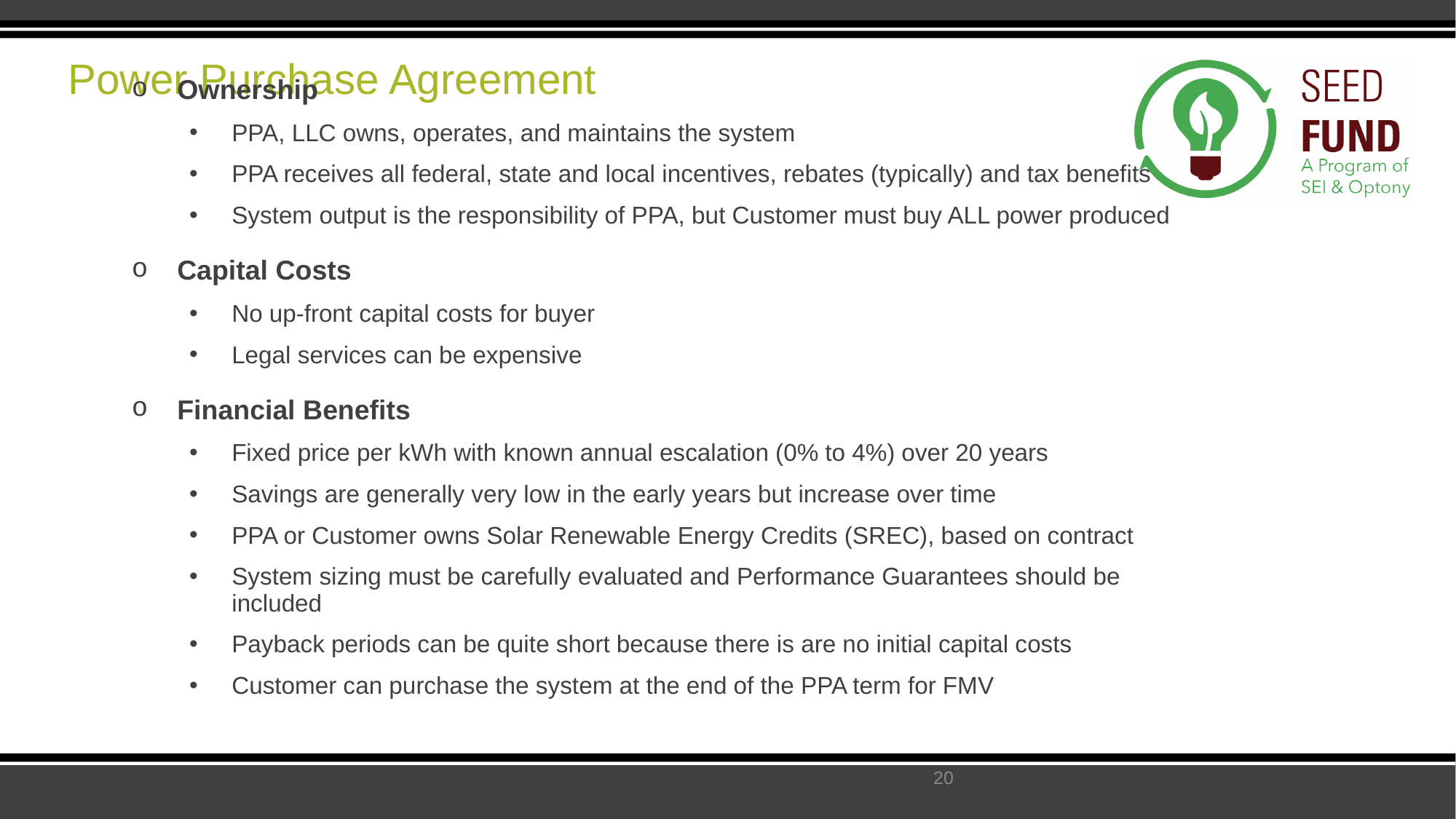

# Power Purchase Agreement
Ownership
PPA, LLC owns, operates, and maintains the system
PPA receives all federal, state and local incentives, rebates (typically) and tax benefits
System output is the responsibility of PPA, but Customer must buy ALL power produced
Capital Costs
No up-front capital costs for buyer
Legal services can be expensive
Financial Benefits
Fixed price per kWh with known annual escalation (0% to 4%) over 20 years
Savings are generally very low in the early years but increase over time
PPA or Customer owns Solar Renewable Energy Credits (SREC), based on contract
System sizing must be carefully evaluated and Performance Guarantees should be included
Payback periods can be quite short because there is are no initial capital costs
Customer can purchase the system at the end of the PPA term for FMV

20